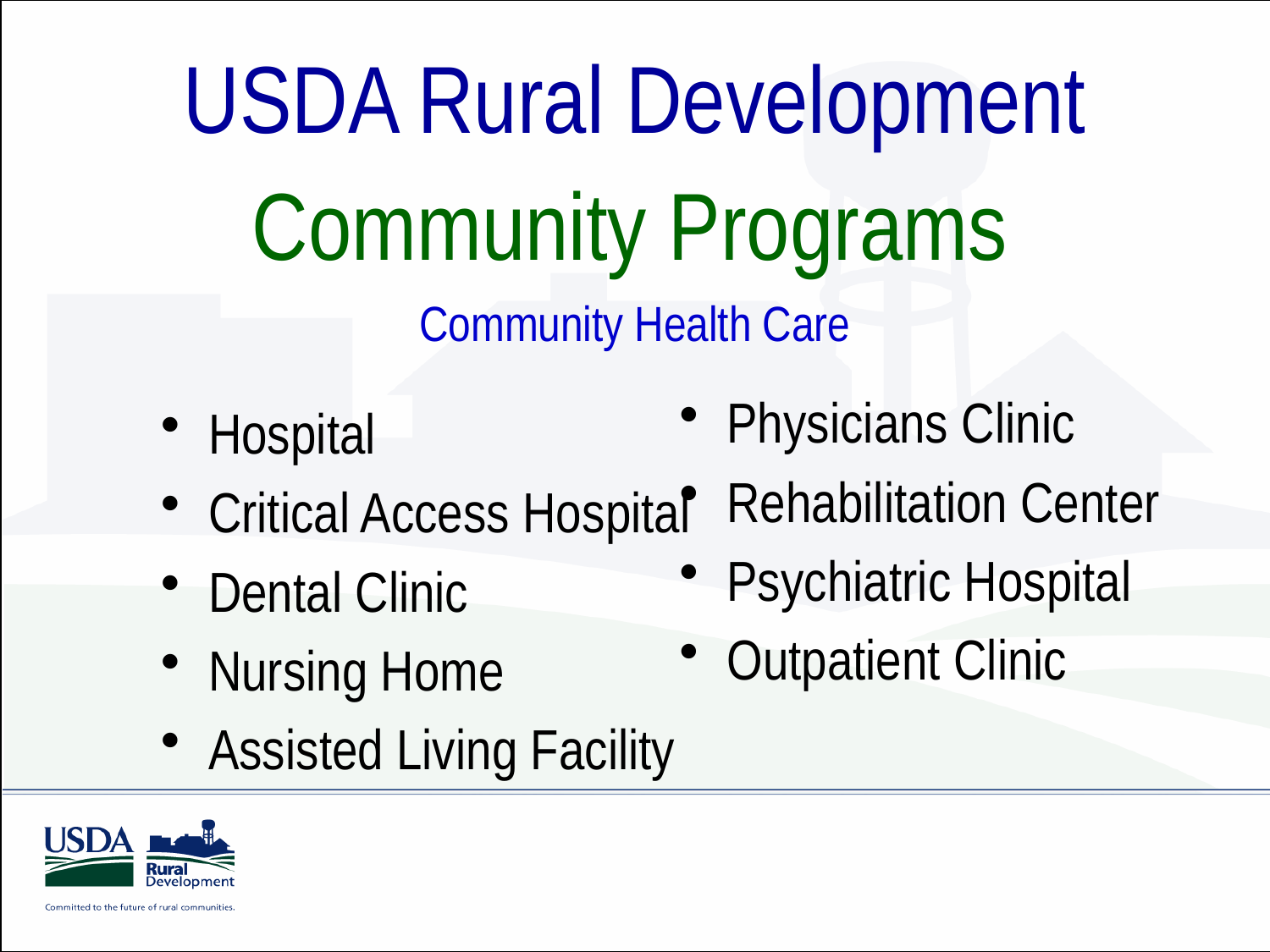

USDA Rural Development
Community Programs
Community Health Care
Physicians Clinic
Rehabilitation Center
Psychiatric Hospital
Outpatient Clinic
Hospital
Critical Access Hospital
Dental Clinic
Nursing Home
Assisted Living Facility